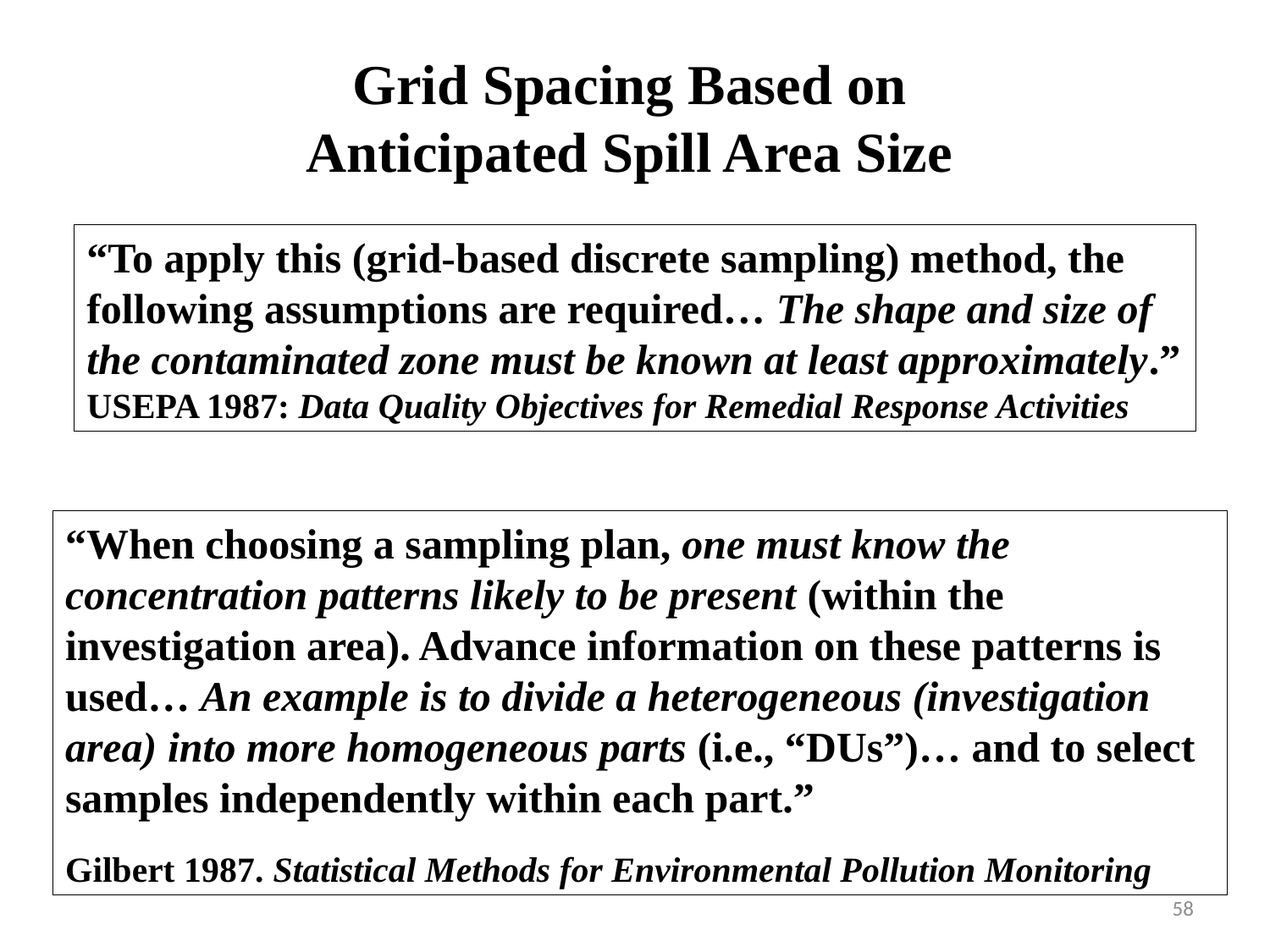

Grid Spacing Based on Anticipated Spill Area Size
“To apply this (grid-based discrete sampling) method, the following assumptions are required… The shape and size of the contaminated zone must be known at least approximately.”
USEPA 1987: Data Quality Objectives for Remedial Response Activities
“When choosing a sampling plan, one must know the concentration patterns likely to be present (within the investigation area). Advance information on these patterns is used… An example is to divide a heterogeneous (investigation area) into more homogeneous parts (i.e., “DUs”)… and to select samples independently within each part.”

Gilbert 1987. Statistical Methods for Environmental Pollution Monitoring
58